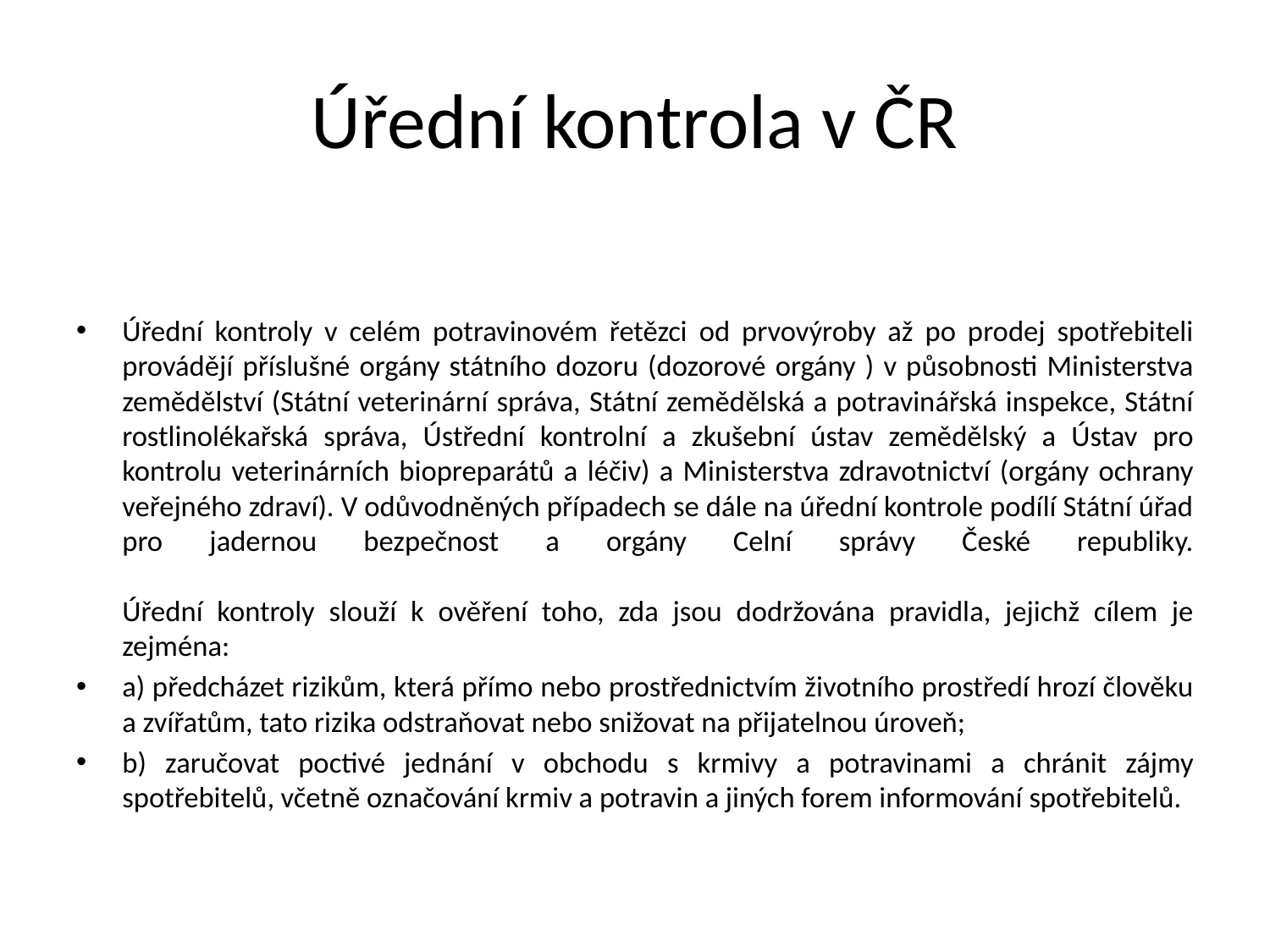

# Úřední kontrola v ČR
Úřední kontroly v celém potravinovém řetězci od prvovýroby až po prodej spotřebiteli provádějí příslušné orgány státního dozoru (dozorové orgány ) v působnosti Ministerstva zemědělství (Státní veterinární správa, Státní zemědělská a potravinářská inspekce, Státní rostlinolékařská správa, Ústřední kontrolní a zkušební ústav zemědělský a Ústav pro kontrolu veterinárních biopreparátů a léčiv) a Ministerstva zdravotnictví (orgány ochrany veřejného zdraví). V odůvodněných případech se dále na úřední kontrole podílí Státní úřad pro jadernou bezpečnost a orgány Celní správy České republiky.
Úřední kontroly slouží k ověření toho, zda jsou dodržována pravidla, jejichž cílem je zejména:
a) předcházet rizikům, která přímo nebo prostřednictvím životního prostředí hrozí člověku a zvířatům, tato rizika odstraňovat nebo snižovat na přijatelnou úroveň;
b) zaručovat poctivé jednání v obchodu s krmivy a potravinami a chránit zájmy spotřebitelů, včetně označování krmiv a potravin a jiných forem informování spotřebitelů.